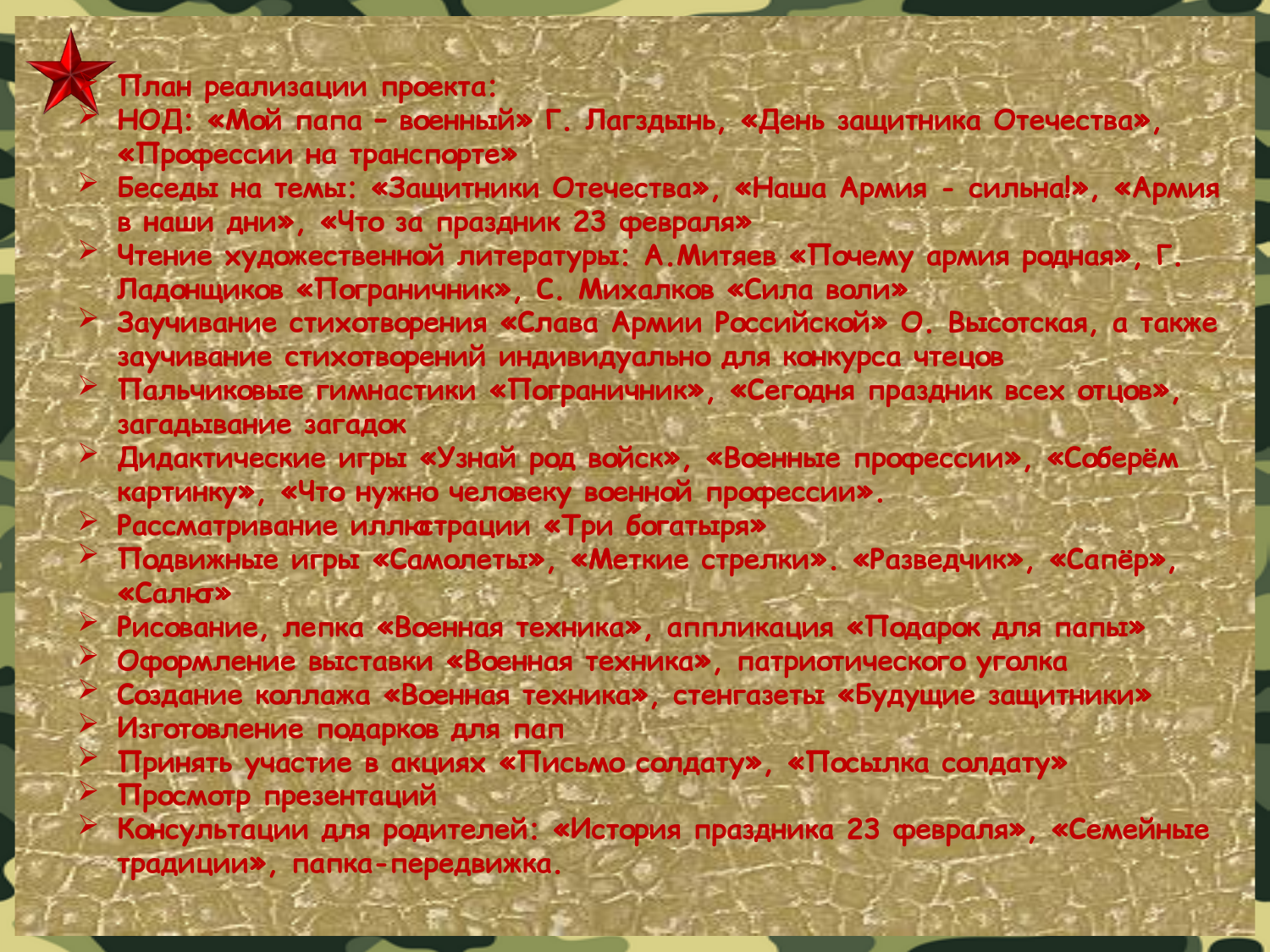

План реализации проекта:
НОД: «Мой папа – военный» Г. Лагздынь, «День защитника Отечества», «Профессии на транспорте»
Беседы на темы: «Защитники Отечества», «Наша Армия - сильна!», «Армия в наши дни», «Что за праздник 23 февраля»
Чтение художественной литературы: А.Митяев «Почему армия родная», Г. Ладонщиков «Пограничник», С. Михалков «Сила воли»
Заучивание стихотворения «Слава Армии Российской» О. Высотская, а также заучивание стихотворений индивидуально для конкурса чтецов
Пальчиковые гимнастики «Пограничник», «Сегодня праздник всех отцов», загадывание загадок
Дидактические игры «Узнай род войск», «Военные профессии», «Соберём картинку», «Что нужно человеку военной профессии».
Рассматривание иллюстрации «Три богатыря»
Подвижные игры «Самолеты», «Меткие стрелки». «Разведчик», «Сапёр», «Салют»
Рисование, лепка «Военная техника», аппликация «Подарок для папы»
Оформление выставки «Военная техника», патриотического уголка
Создание коллажа «Военная техника», стенгазеты «Будущие защитники»
Изготовление подарков для пап
Принять участие в акциях «Письмо солдату», «Посылка солдату»
Просмотр презентаций
Консультации для родителей: «История праздника 23 февраля», «Семейные традиции», папка-передвижка.